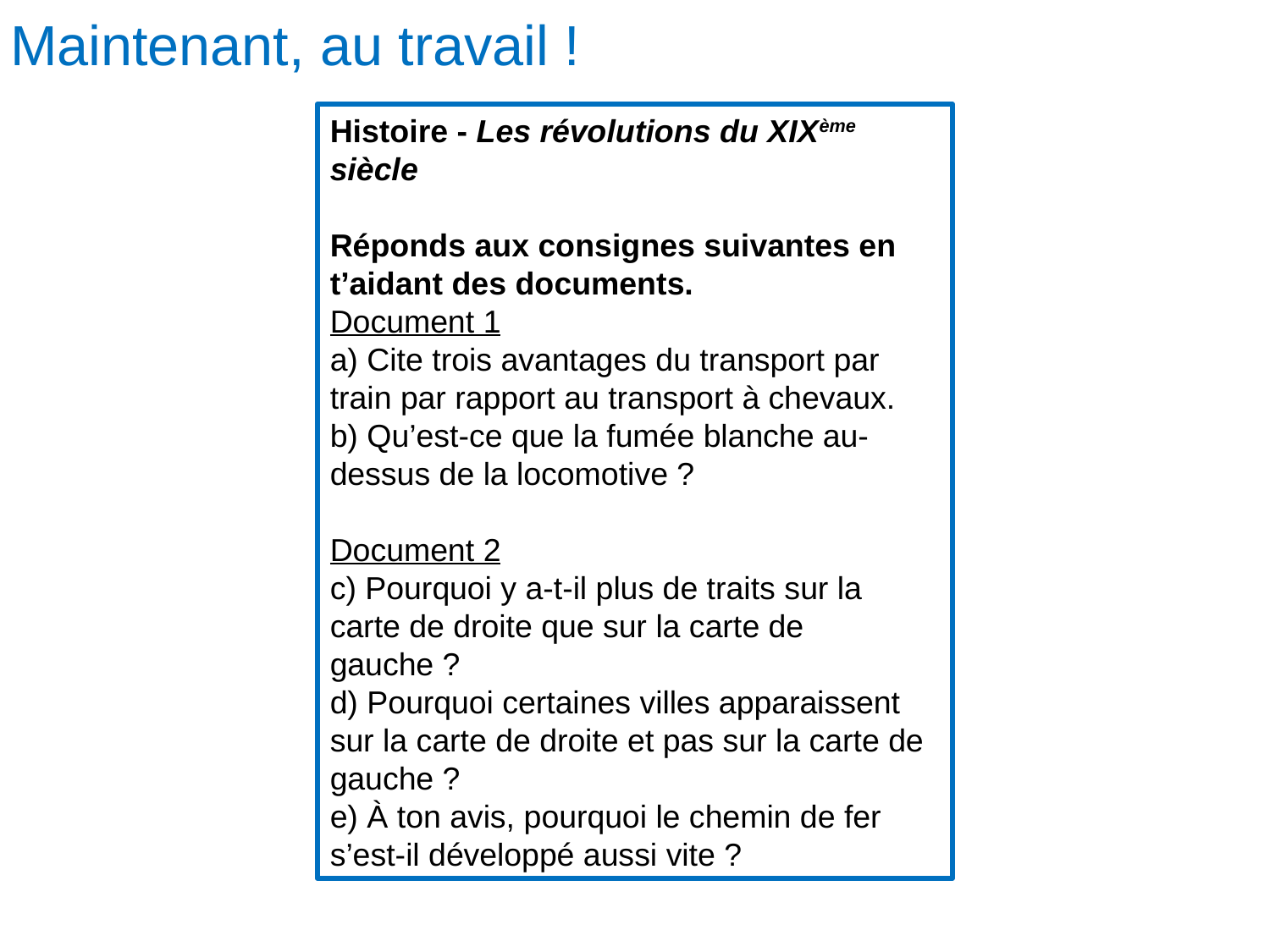

Maintenant, au travail !
Histoire - Les révolutions du XIXème siècle

Réponds aux consignes suivantes en t’aidant des documents.
Document 1
a) Cite trois avantages du transport par train par rapport au transport à chevaux.
b) Qu’est-ce que la fumée blanche au-dessus de la locomotive ?

Document 2
c) Pourquoi y a-t-il plus de traits sur la carte de droite que sur la carte de gauche ?
d) Pourquoi certaines villes apparaissent sur la carte de droite et pas sur la carte de gauche ?
e) À ton avis, pourquoi le chemin de fer s’est-il développé aussi vite ?